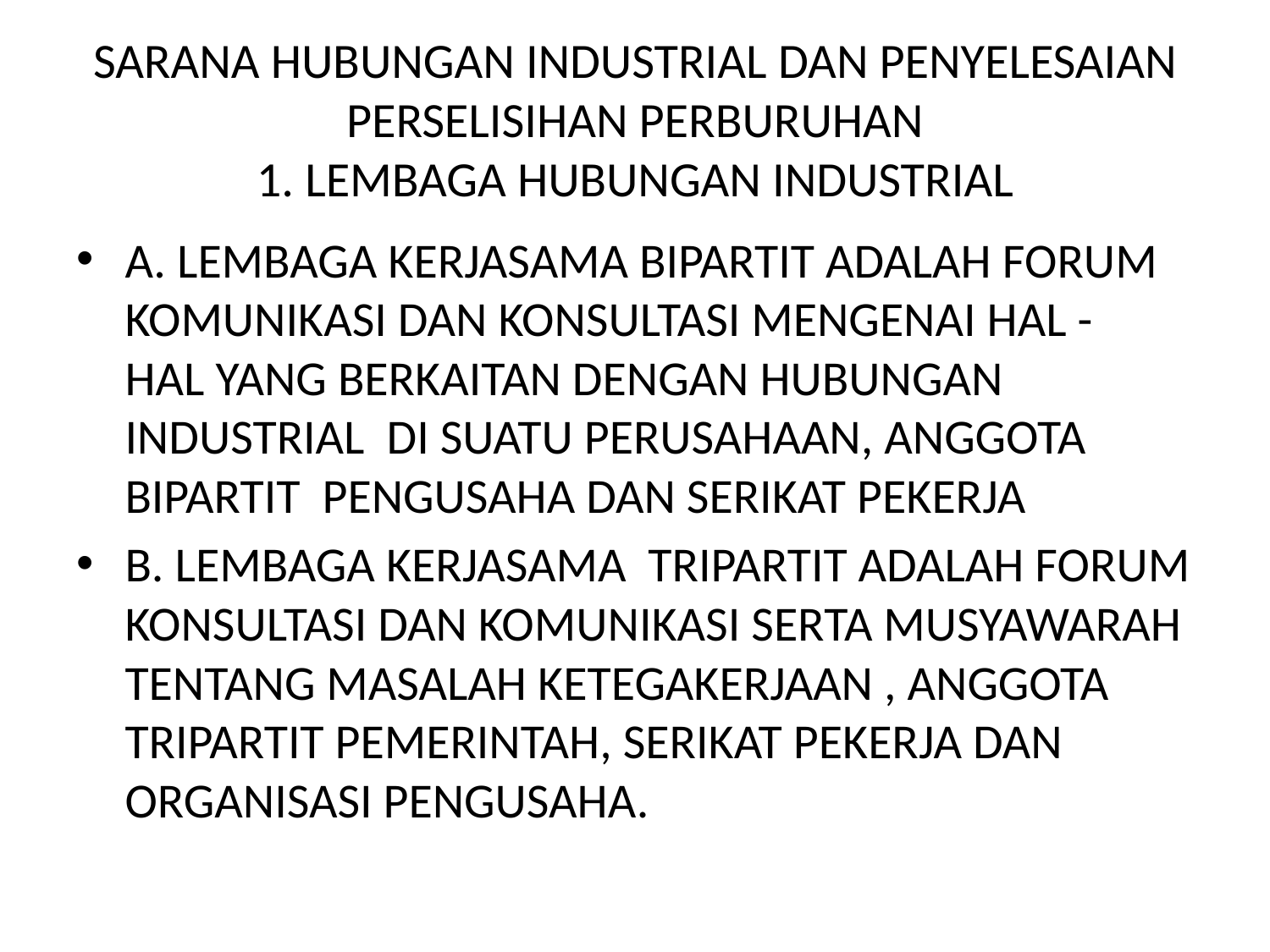

# SARANA HUBUNGAN INDUSTRIAL DAN PENYELESAIAN PERSELISIHAN PERBURUHAN 1. LEMBAGA HUBUNGAN INDUSTRIAL
A. LEMBAGA KERJASAMA BIPARTIT ADALAH FORUM KOMUNIKASI DAN KONSULTASI MENGENAI HAL -  HAL YANG BERKAITAN DENGAN HUBUNGAN INDUSTRIAL  DI SUATU PERUSAHAAN, ANGGOTA BIPARTIT  PENGUSAHA DAN SERIKAT PEKERJA
B. LEMBAGA KERJASAMA  TRIPARTIT ADALAH FORUM KONSULTASI DAN KOMUNIKASI SERTA MUSYAWARAH TENTANG MASALAH KETEGAKERJAAN , ANGGOTA TRIPARTIT PEMERINTAH, SERIKAT PEKERJA DAN  ORGANISASI PENGUSAHA.